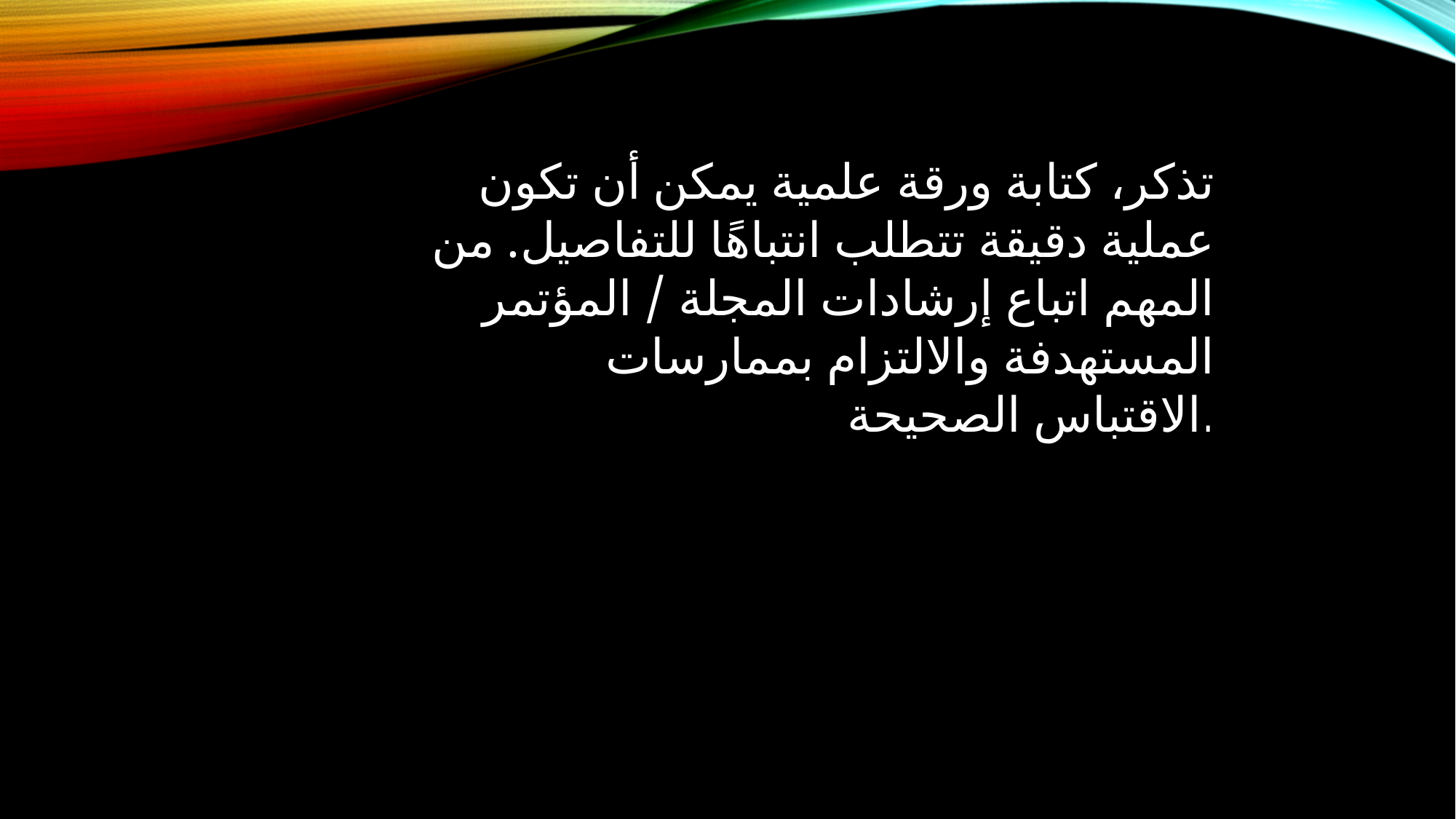

تذكر، كتابة ورقة علمية يمكن أن تكون عملية دقيقة تتطلب انتباهًا للتفاصيل. من المهم اتباع إرشادات المجلة / المؤتمر المستهدفة والالتزام بممارسات الاقتباس الصحيحة.